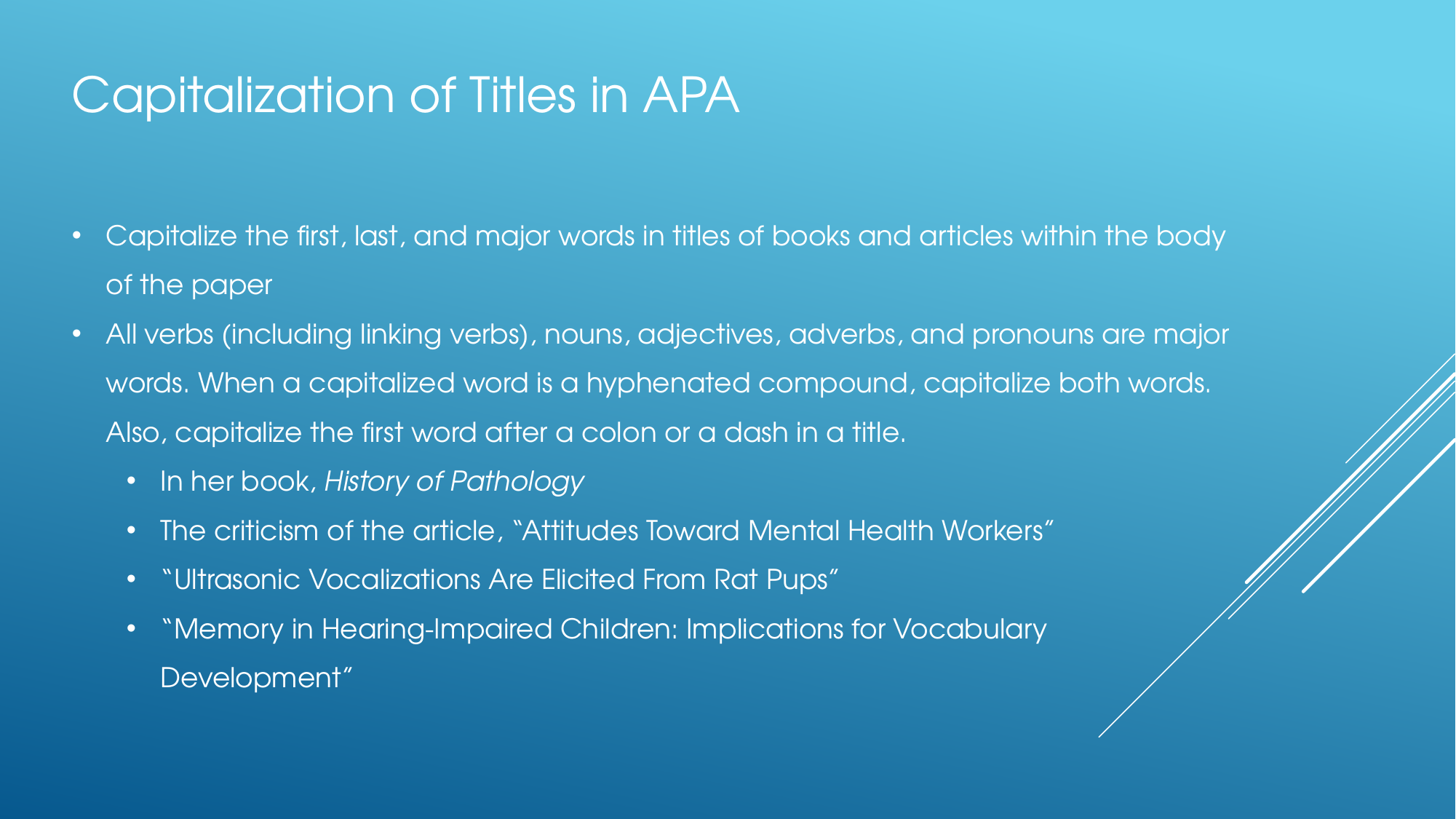

Capitalization of Titles in APA
Capitalize the first, last, and major words in titles of books and articles within the body of the paper
All verbs (including linking verbs), nouns, adjectives, adverbs, and pronouns are major words. When a capitalized word is a hyphenated compound, capitalize both words. Also, capitalize the first word after a colon or a dash in a title.
In her book, History of Pathology
The criticism of the article, “Attitudes Toward Mental Health Workers”
“Ultrasonic Vocalizations Are Elicited From Rat Pups”
“Memory in Hearing-Impaired Children: Implications for Vocabulary Development”